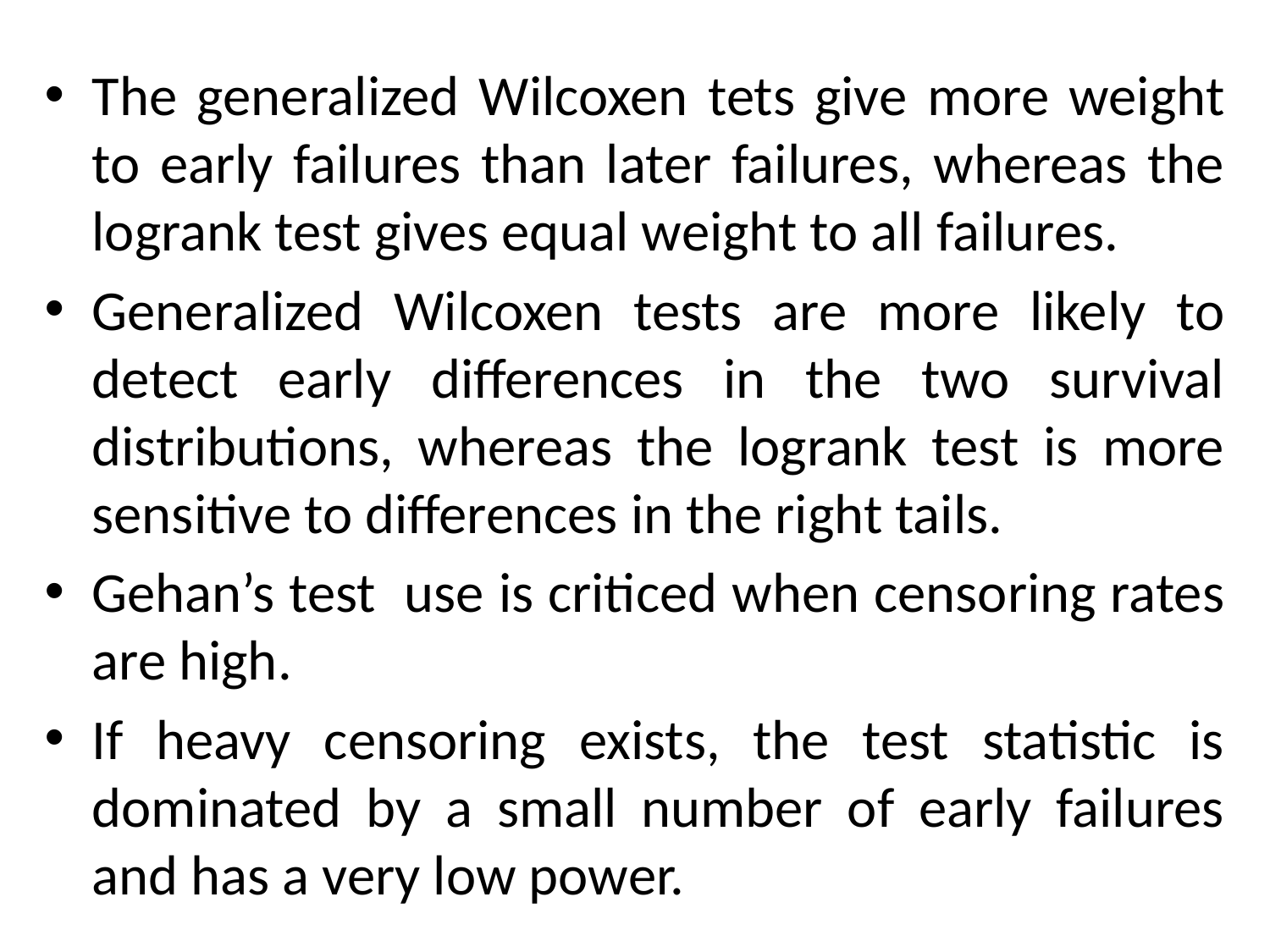

The generalized Wilcoxen tets give more weight to early failures than later failures, whereas the logrank test gives equal weight to all failures.
Generalized Wilcoxen tests are more likely to detect early differences in the two survival distributions, whereas the logrank test is more sensitive to differences in the right tails.
Gehan’s test  use is criticed when censoring rates are high.
If heavy censoring exists, the test statistic is dominated by a small number of early failures and has a very low power.